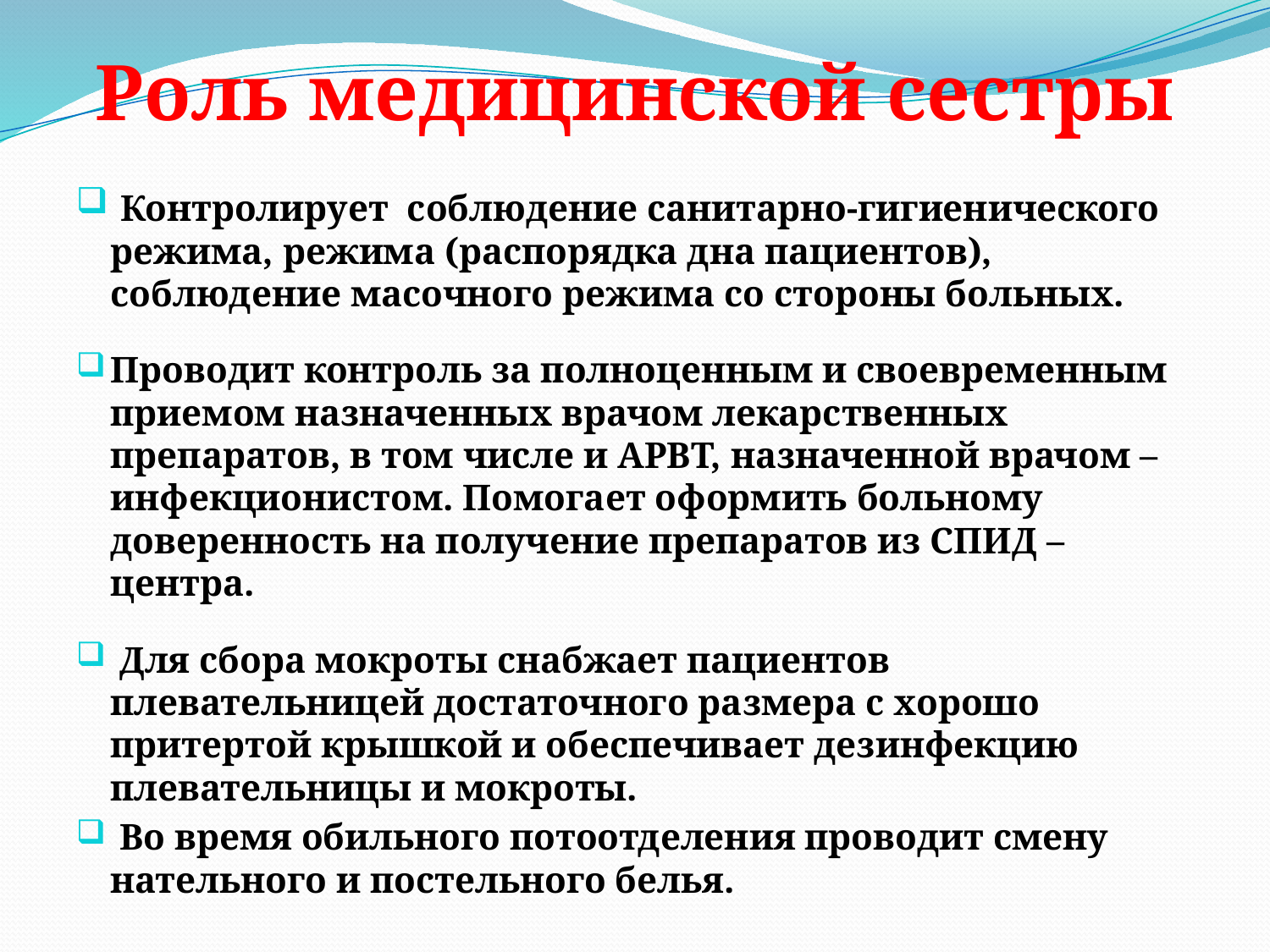

# Роль медицинской сестры
 Контролирует  соблюдение санитарно-гигиенического режима, режима (распорядка дна пациентов), соблюдение масочного режима со стороны больных.

Проводит контроль за полноценным и своевременным приемом назначенных врачом лекарственных препаратов, в том числе и АРВТ, назначенной врачом – инфекционистом. Помогает оформить больному  доверенность на получение препаратов из СПИД – центра.

 Для сбора мокроты снабжает пациентов плевательницей достаточного размера с хорошо притертой крышкой и обеспечивает дезинфекцию плевательницы и мокроты.
 Во время обильного потоотделения проводит смену нательного и постельного белья.